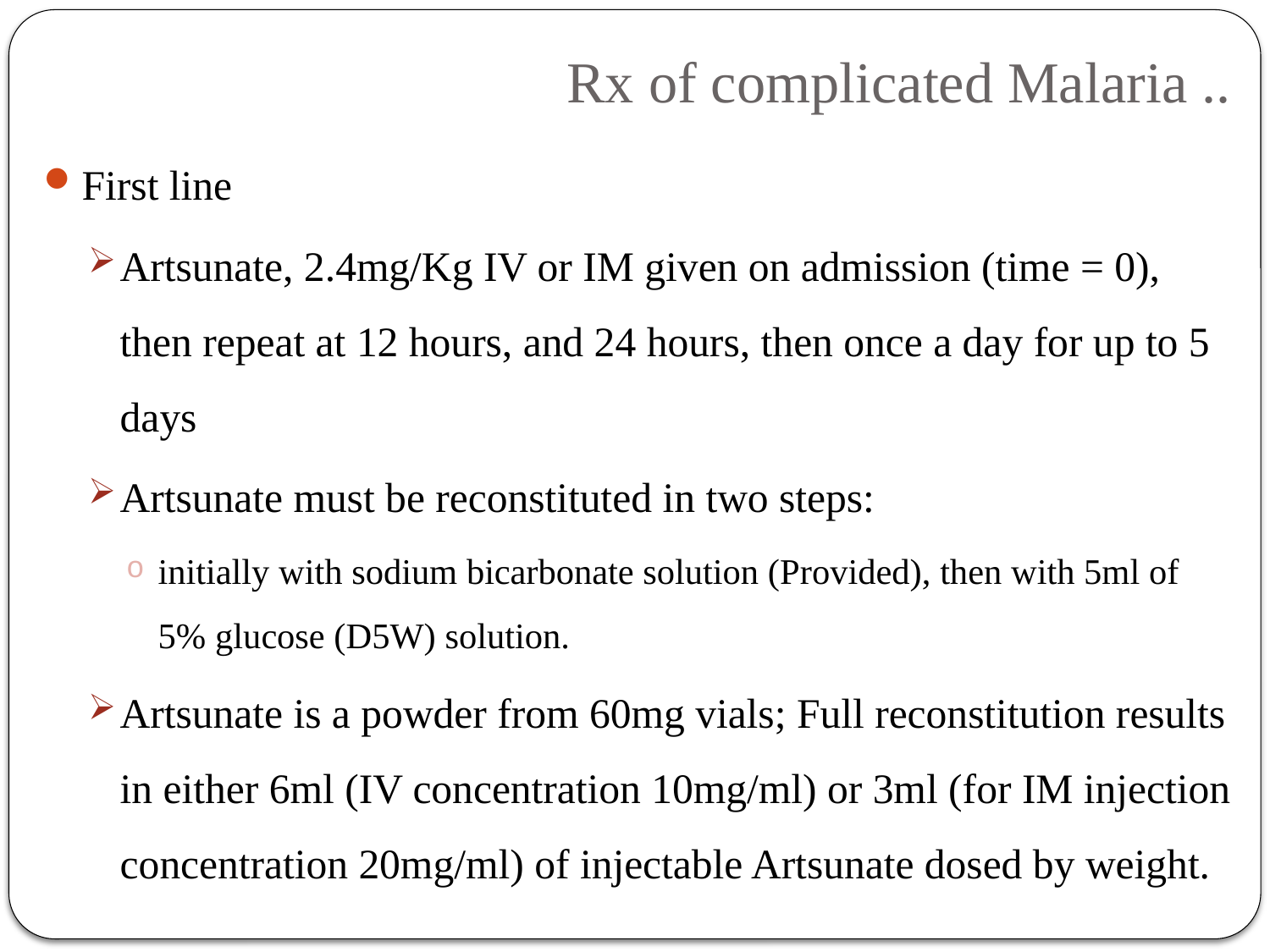

# Rx of complicated Malaria ..
First line
Artsunate, 2.4mg/Kg IV or IM given on admission (time = 0), then repeat at 12 hours, and 24 hours, then once a day for up to 5 days
Artsunate must be reconstituted in two steps:
initially with sodium bicarbonate solution (Provided), then with 5ml of 5% glucose (D5W) solution.
Artsunate is a powder from 60mg vials; Full reconstitution results in either 6ml (IV concentration 10mg/ml) or 3ml (for IM injection concentration 20mg/ml) of injectable Artsunate dosed by weight.